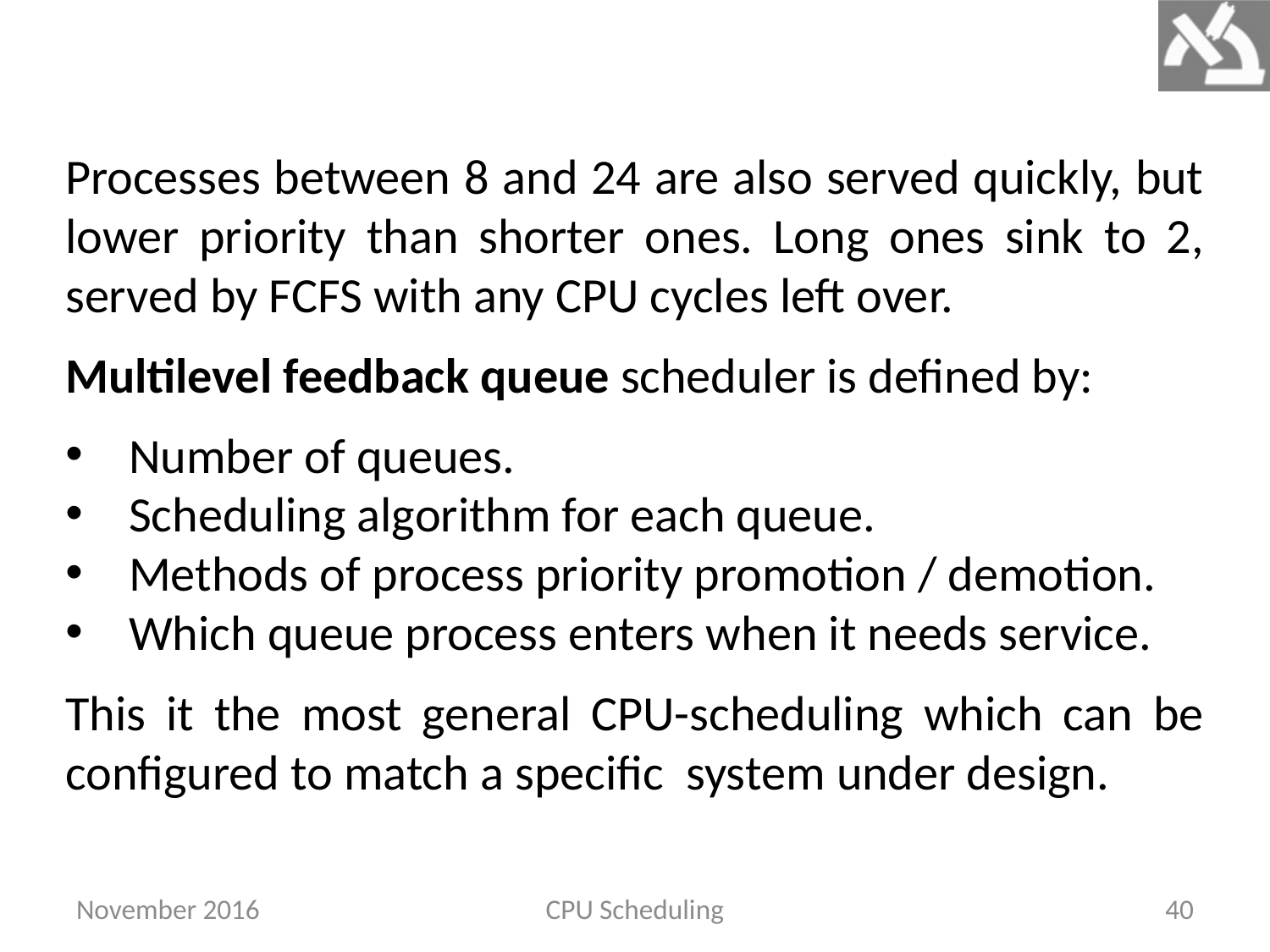

Processes between 8 and 24 are also served quickly, but lower priority than shorter ones. Long ones sink to 2, served by FCFS with any CPU cycles left over.
Multilevel feedback queue scheduler is defined by:
Number of queues.
Scheduling algorithm for each queue.
Methods of process priority promotion / demotion.
Which queue process enters when it needs service.
This it the most general CPU-scheduling which can be configured to match a specific  system under design.
November 2016
CPU Scheduling
40